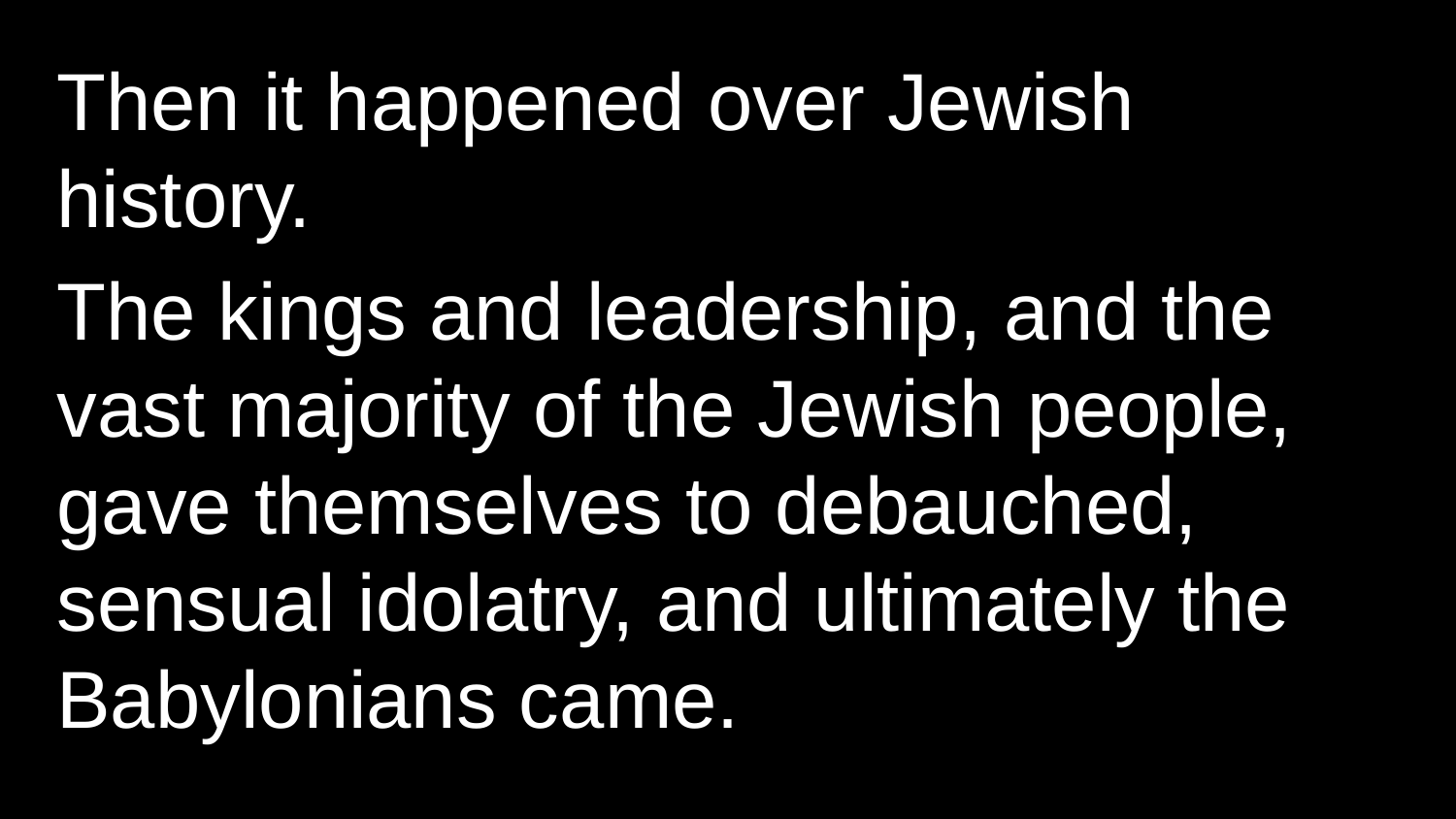

Then it happened over Jewish history.
The kings and leadership, and the vast majority of the Jewish people, gave themselves to debauched, sensual idolatry, and ultimately the Babylonians came.